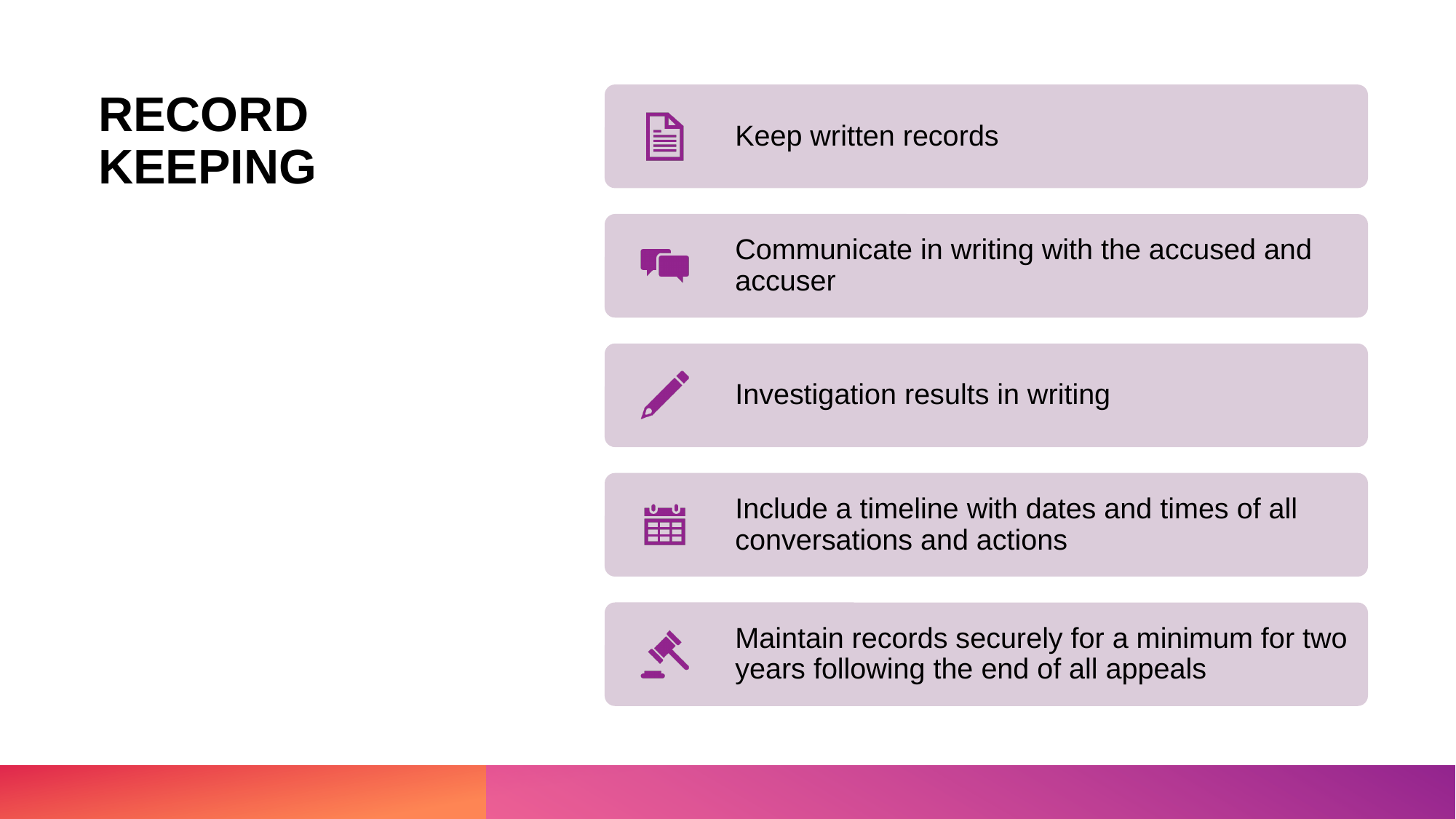

# RECORD KEEPING
Keep written records
Communicate in writing with the accused and accuser
Investigation results in writing
Include a timeline with dates and times of all conversations and actions
Maintain records securely for a minimum for two years following the end of all appeals